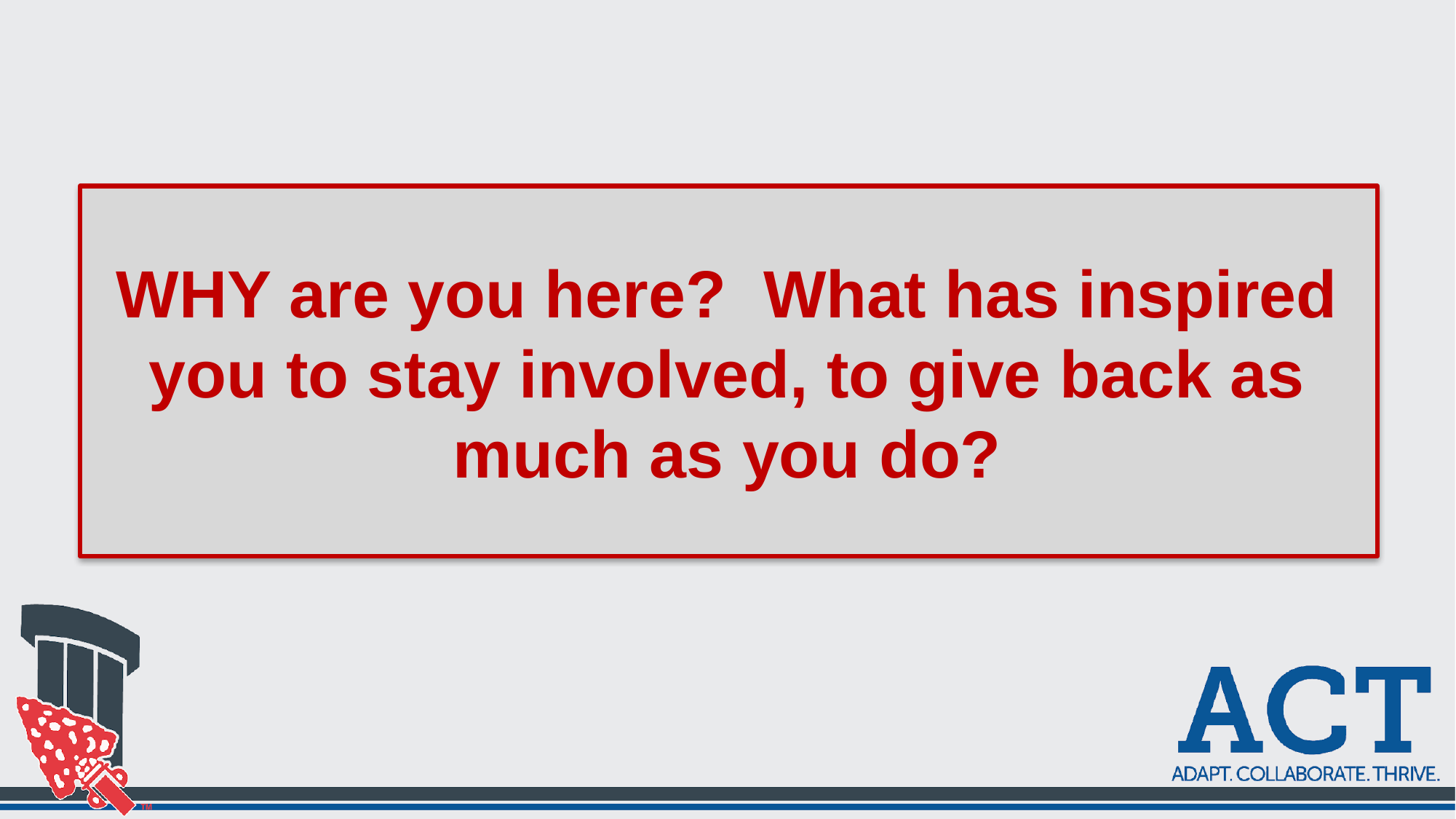

# WHY are you here?  What has inspired you to stay involved, to give back as much as you do?